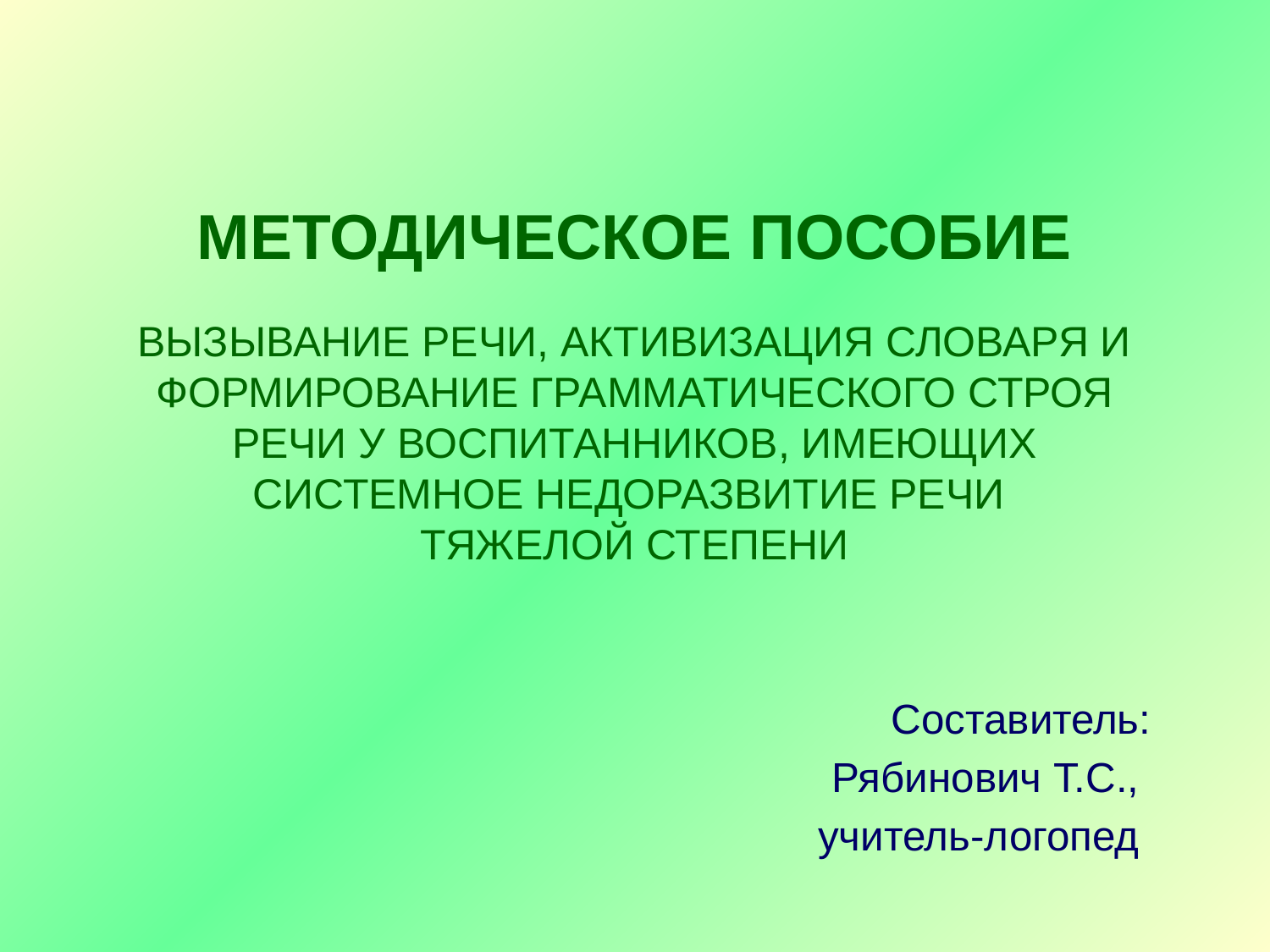

# МЕТОДИЧЕСКОЕ ПОСОБИЕ ВЫЗЫВАНИЕ РЕЧИ, АКТИВИЗАЦИЯ СЛОВАРЯ И ФОРМИРОВАНИЕ ГРАММАТИЧЕСКОГО СТРОЯ РЕЧИ У ВОСПИТАННИКОВ, ИМЕЮЩИХ СИСТЕМНОЕ НЕДОРАЗВИТИЕ РЕЧИ ТЯЖЕЛОЙ СТЕПЕНИ
Составитель:
Рябинович Т.С.,
учитель-логопед